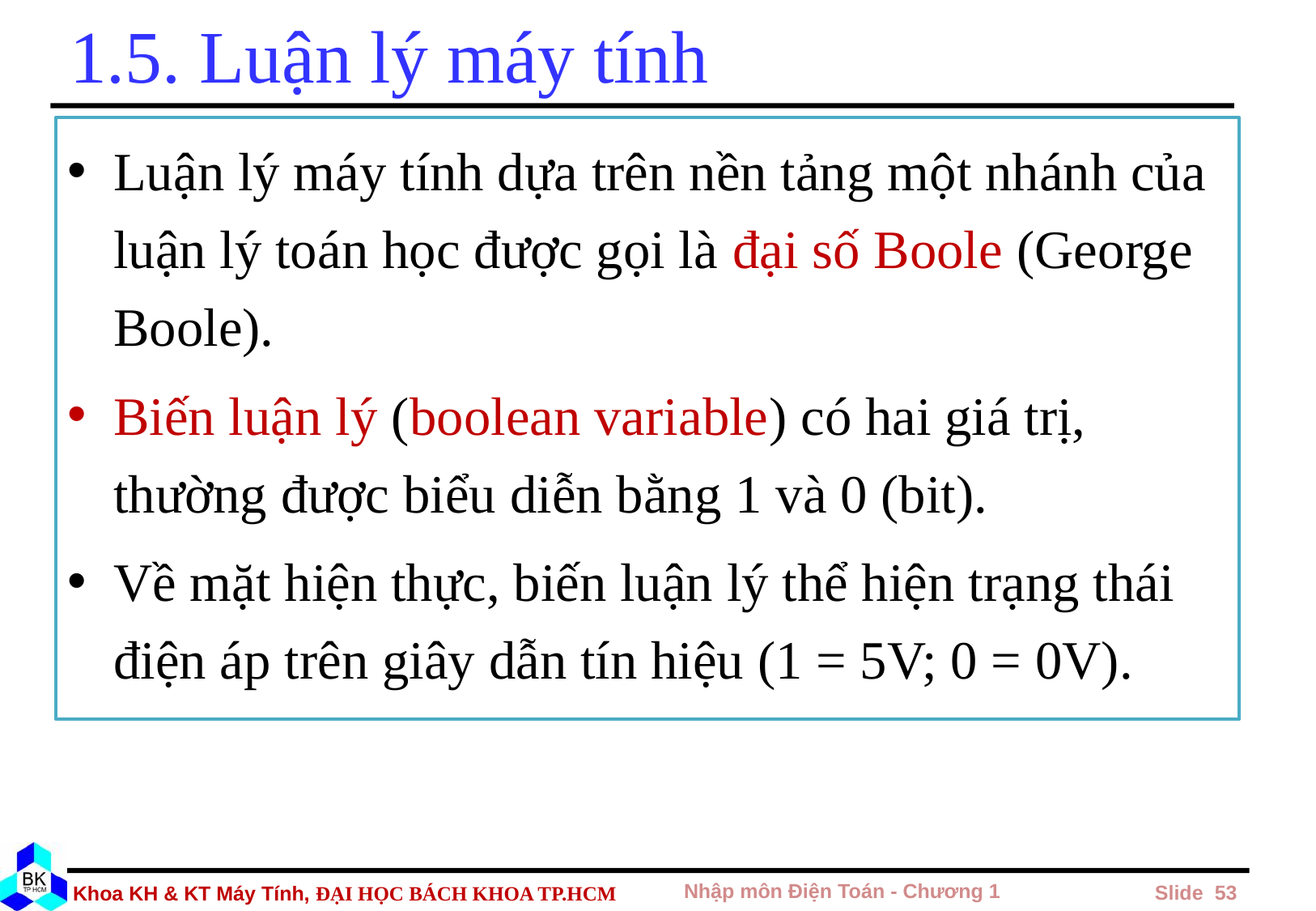

# 1.5. Luận lý máy tính
Luận lý máy tính dựa trên nền tảng một nhánh của luận lý toán học được gọi là đại số Boole (George Boole).
Biến luận lý (boolean variable) có hai giá trị, thường được biểu diễn bằng 1 và 0 (bit).
Về mặt hiện thực, biến luận lý thể hiện trạng thái điện áp trên giây dẫn tín hiệu (1 = 5V; 0 = 0V).
Nhập môn Điện Toán - Chương 1
 Slide  53